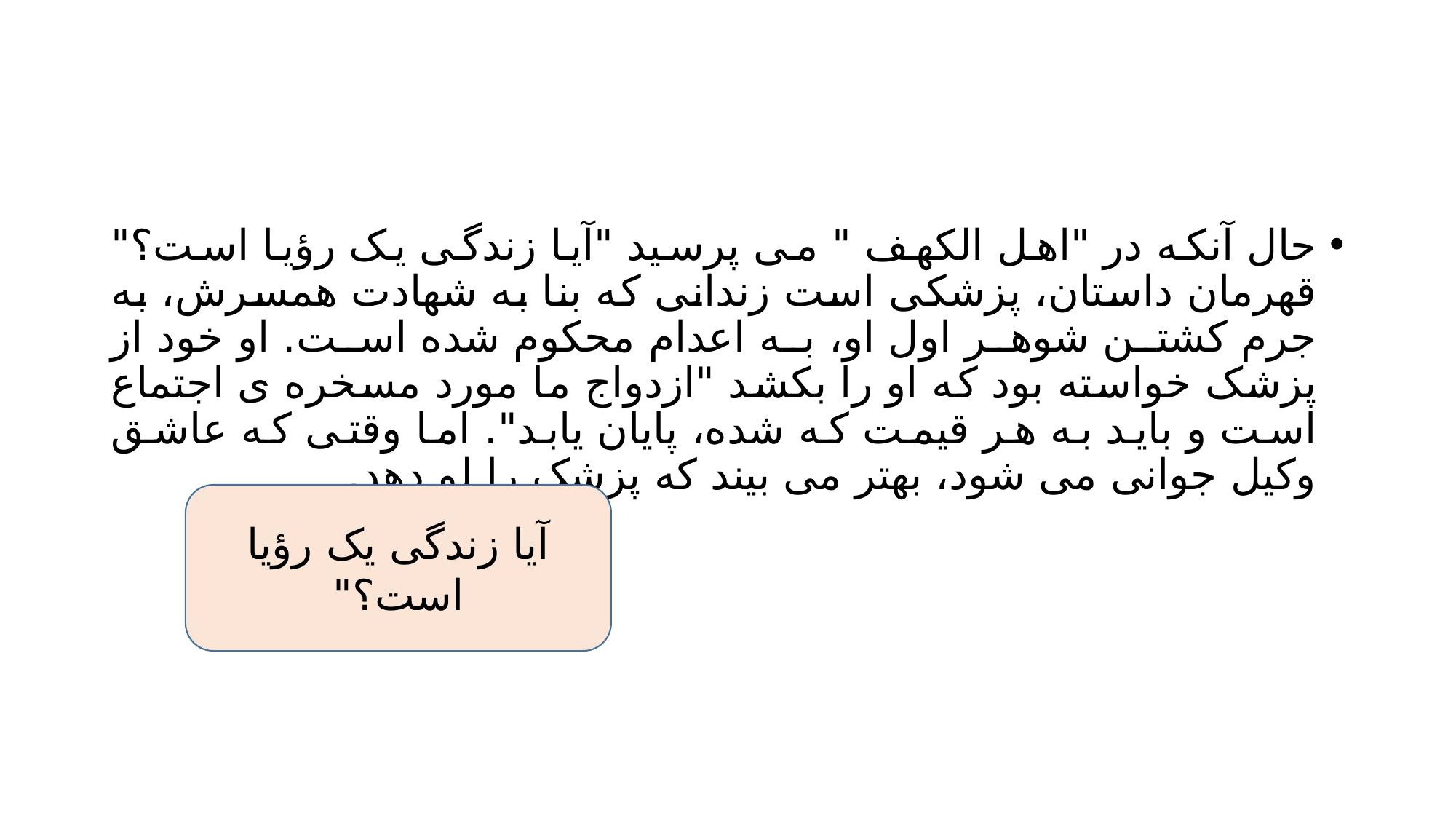

#
حال آنکه در "اهل الکهف " می پرسید "آیا زندگی یک رؤیا است؟" قهرمان داستان، پزشکی است زندانی که بنا به شهادت همسرش، به جرم کشتن شوهر اول او، به اعدام محکوم شده است. او خود از پزشک خواسته بود که او را بکشد "ازدواج ما مورد مسخره ی اجتماع است و باید به هر قیمت که شده، پایان یابد". اما وقتی که عاشق وکیل جوانی می شود، بهتر می بیند که پزشک را لو دهد.
آیا زندگی یک رؤیا است؟"